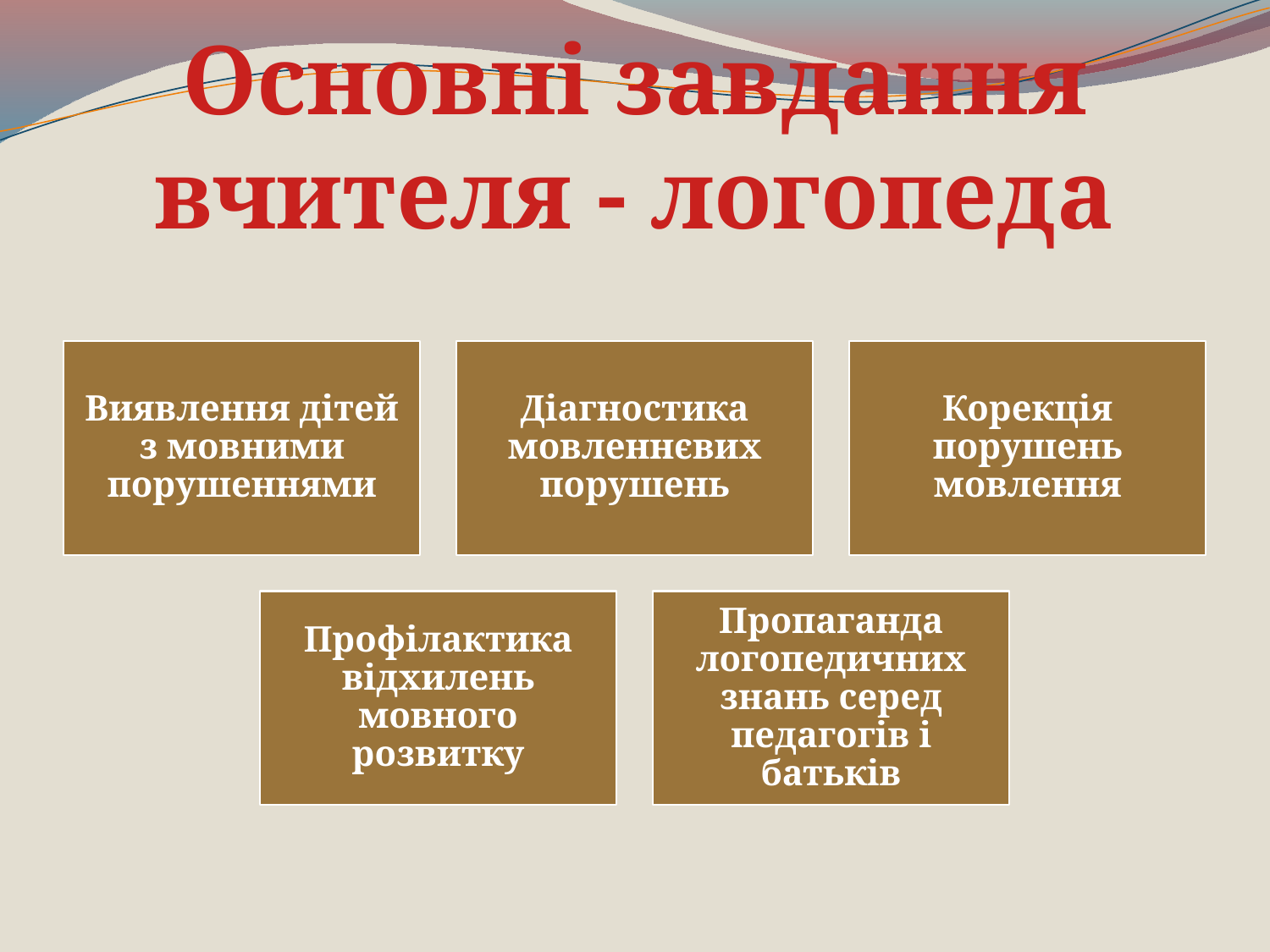

# Основні завдання вчителя - логопеда

Виявлення дітей з мовними порушеннями
Діагностика мовленнєвих порушень
Корекція порушень мовлення
Профілактика відхилень мовного розвитку
Пропаганда логопедичних знань серед педагогів і батьків